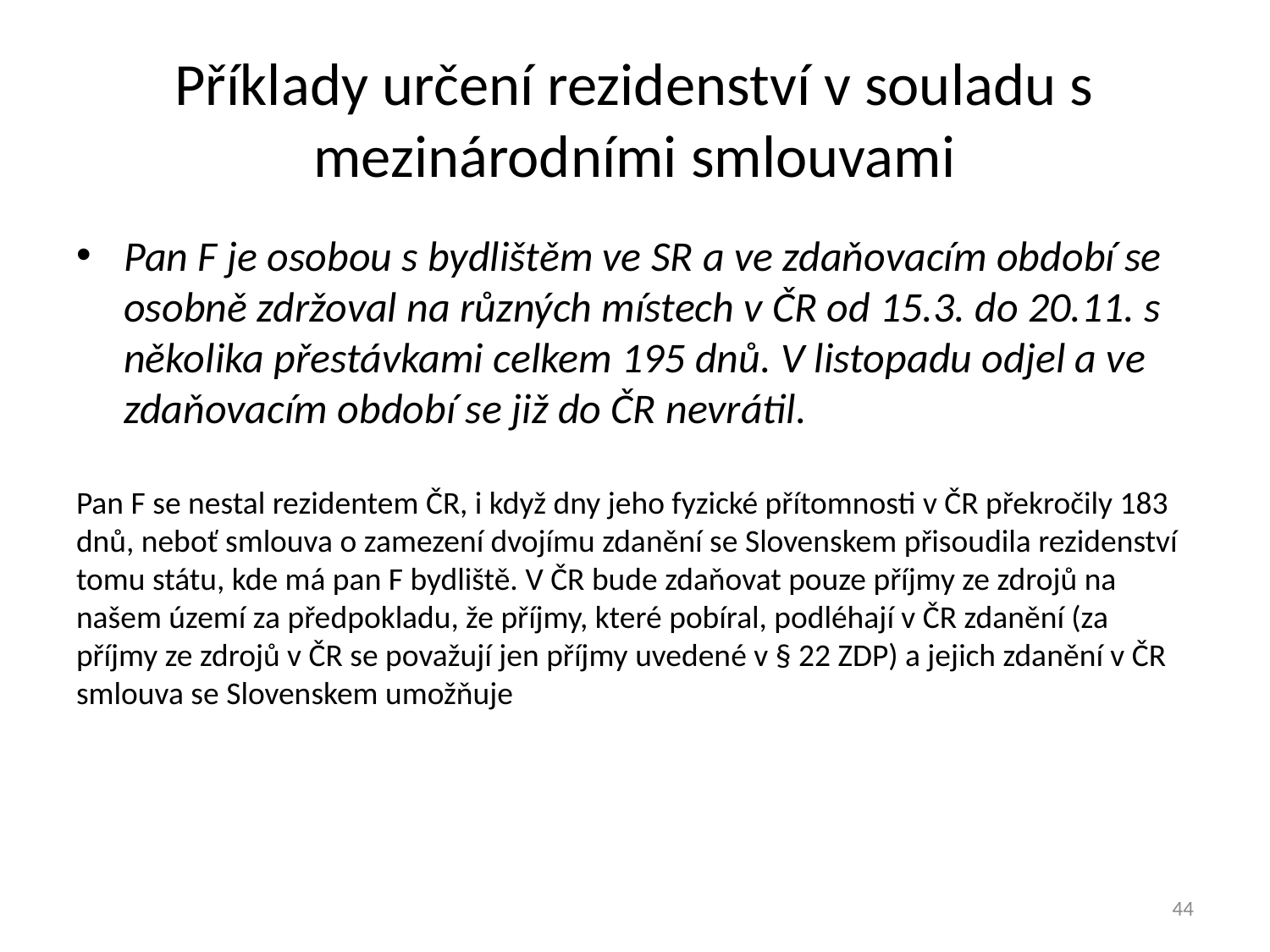

# Příklady určení rezidenství v souladu s mezinárodními smlouvami
Pan F je osobou s bydlištěm ve SR a ve zdaňovacím období se osobně zdržoval na různých místech v ČR od 15.3. do 20.11. s několika přestávkami celkem 195 dnů. V listopadu odjel a ve zdaňovacím období se již do ČR nevrátil.

Pan F se nestal rezidentem ČR, i když dny jeho fyzické přítomnosti v ČR překročily 183 dnů, neboť smlouva o zamezení dvojímu zdanění se Slovenskem přisoudila rezidenství tomu státu, kde má pan F bydliště. V ČR bude zdaňovat pouze příjmy ze zdrojů na našem území za předpokladu, že příjmy, které pobíral, podléhají v ČR zdanění (za příjmy ze zdrojů v ČR se považují jen příjmy uvedené v § 22 ZDP) a jejich zdanění v ČR smlouva se Slovenskem umožňuje
44